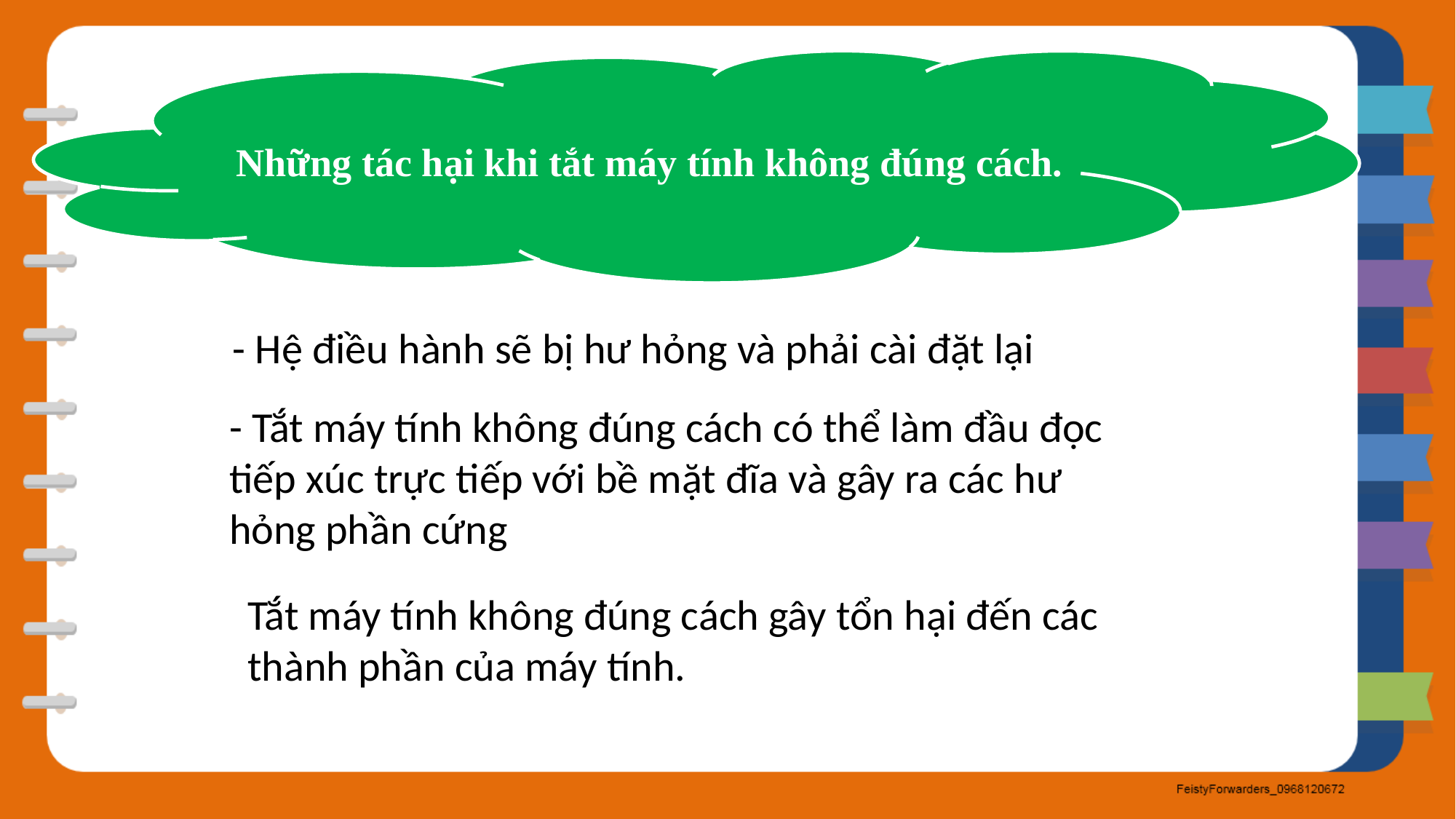

Những tác hại khi tắt máy tính không đúng cách.
- Hệ điều hành sẽ bị hư hỏng và phải cài đặt lại
- Tắt máy tính không đúng cách có thể làm đầu đọc tiếp xúc trực tiếp với bề mặt đĩa và gây ra các hư hỏng phần cứng
Tắt máy tính không đúng cách gây tổn hại đến các thành phần của máy tính.